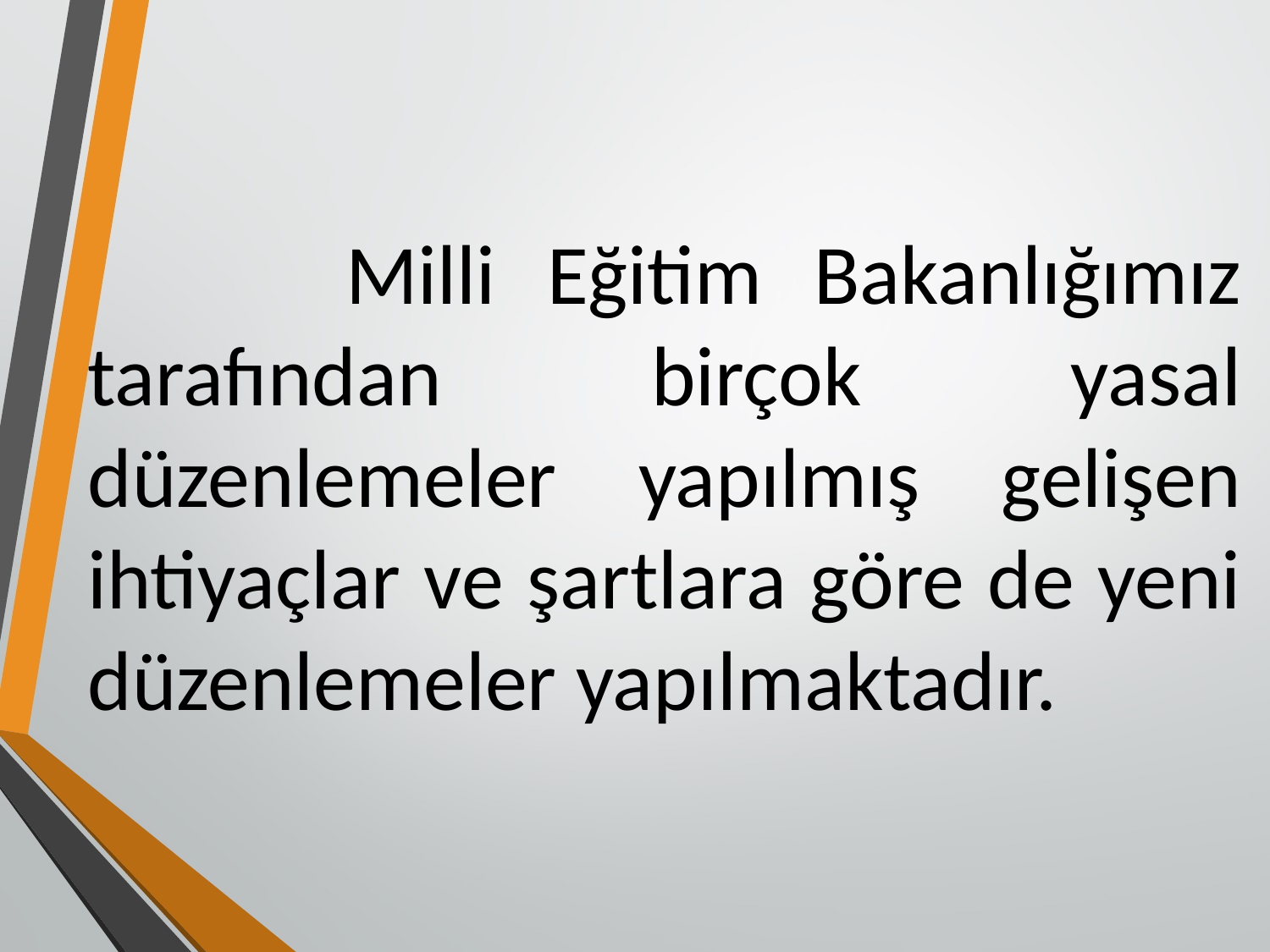

# Milli Eğitim Bakanlığımız tarafından birçok yasal düzenlemeler yapılmış gelişen ihtiyaçlar ve şartlara göre de yeni düzenlemeler yapılmaktadır.